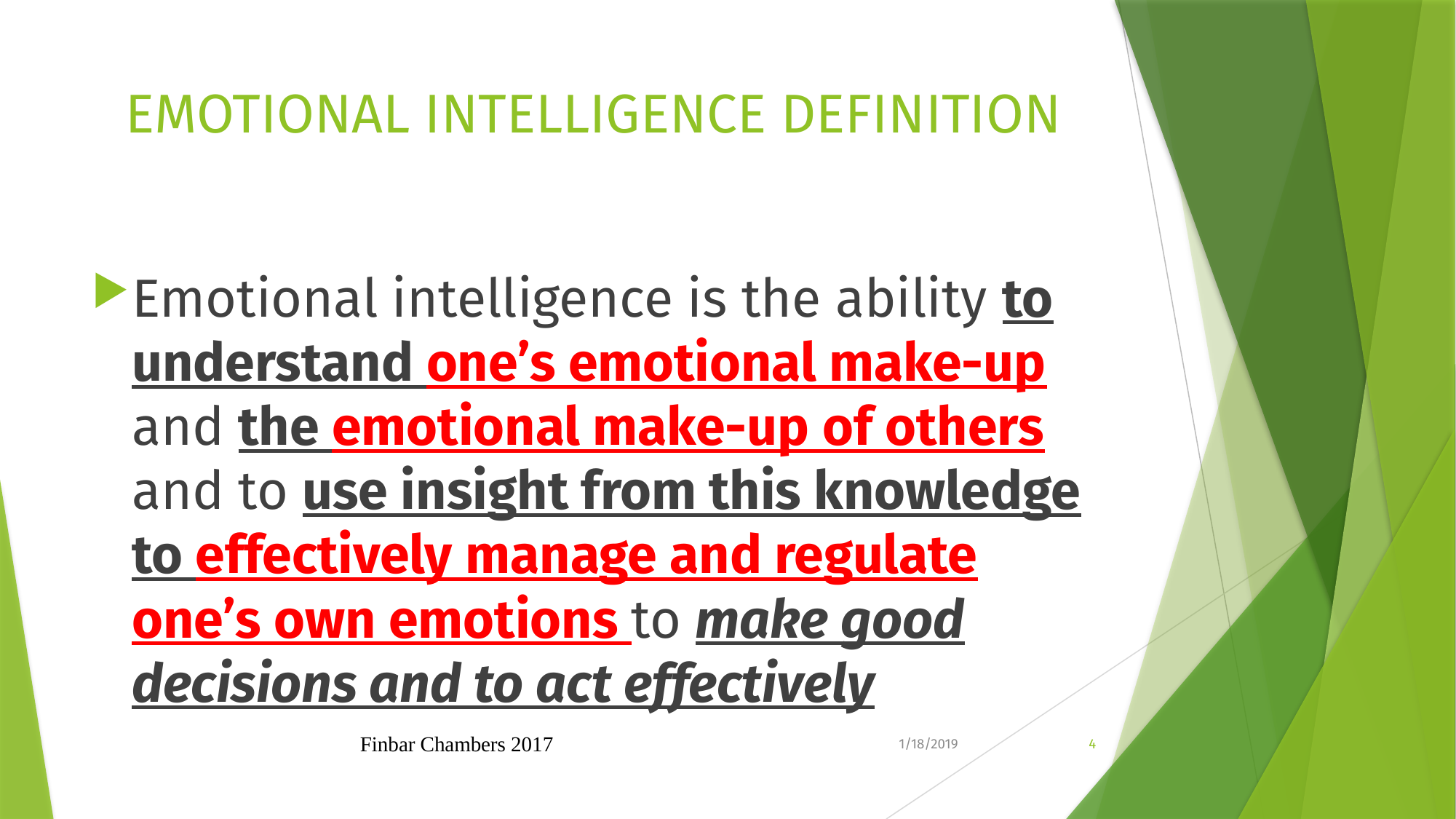

# EMOTIONAL INTELLIGENCE DEFINITION
Emotional intelligence is the ability to understand one’s emotional make-up and the emotional make-up of others and to use insight from this knowledge to effectively manage and regulate one’s own emotions to make good decisions and to act effectively

Finbar Chambers 2017
1/18/2019
4